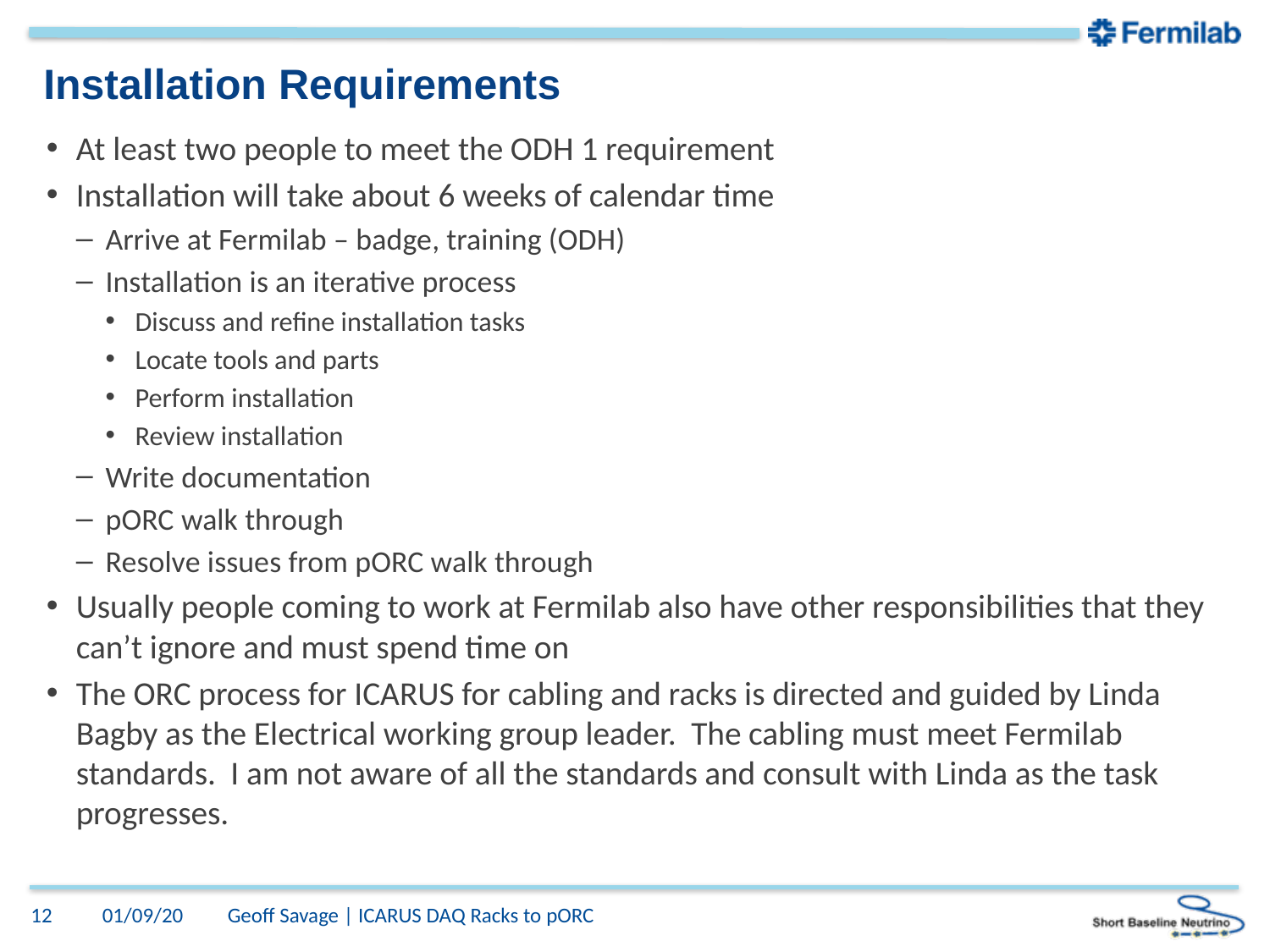

# Installation Requirements
At least two people to meet the ODH 1 requirement
Installation will take about 6 weeks of calendar time
Arrive at Fermilab – badge, training (ODH)
Installation is an iterative process
Discuss and refine installation tasks
Locate tools and parts
Perform installation
Review installation
Write documentation
pORC walk through
Resolve issues from pORC walk through
Usually people coming to work at Fermilab also have other responsibilities that they can’t ignore and must spend time on
The ORC process for ICARUS for cabling and racks is directed and guided by Linda Bagby as the Electrical working group leader.  The cabling must meet Fermilab standards.  I am not aware of all the standards and consult with Linda as the task progresses.

01/09/20
12
Geoff Savage | ICARUS DAQ Racks to pORC